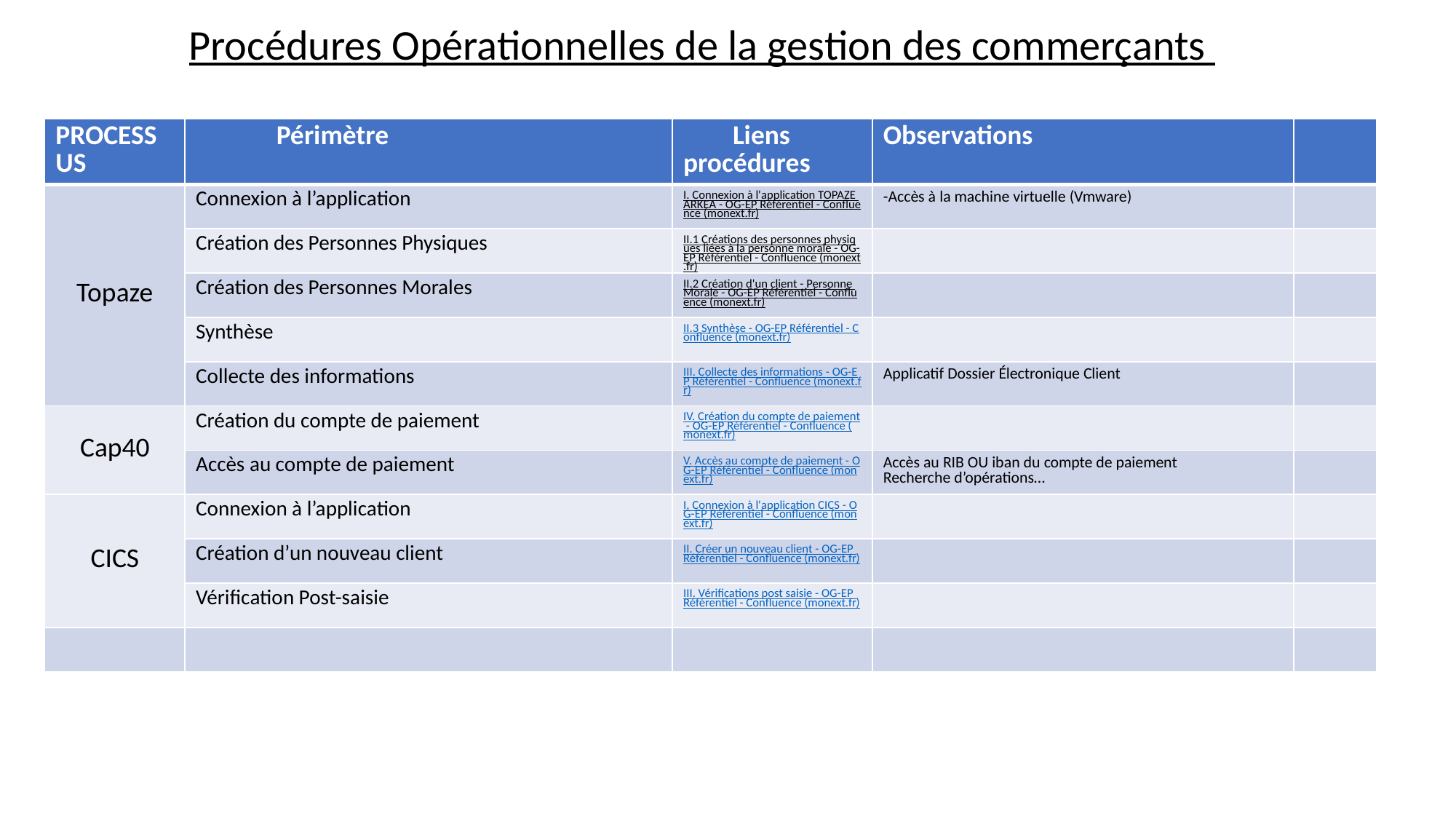

# Procédures Opérationnelles de la gestion des commerçants
| PROCESSUS | Périmètre | Liens procédures | Observations |  |
| --- | --- | --- | --- | --- |
| Topaze | Connexion à l’application | I. Connexion à l'application TOPAZE ARKEA - OG-EP Référentiel - Confluence (monext.fr) | -Accès à la machine virtuelle (Vmware) |  |
|  | Création des Personnes Physiques | II.1 Créations des personnes physiques liées à la personne morale - OG-EP Référentiel - Confluence (monext.fr) |  |  |
|  | Création des Personnes Morales | II.2 Création d'un client - Personne Morale - OG-EP Référentiel - Confluence (monext.fr) |  |  |
|  | Synthèse | II.3 Synthèse - OG-EP Référentiel - Confluence (monext.fr) |  |  |
|  | Collecte des informations | III. Collecte des informations - OG-EP Référentiel - Confluence (monext.fr) | Applicatif Dossier Électronique Client |  |
| Cap40 | Création du compte de paiement | IV. Création du compte de paiement - OG-EP Référentiel - Confluence (monext.fr) |  |  |
|  | Accès au compte de paiement | V. Accès au compte de paiement - OG-EP Référentiel - Confluence (monext.fr) | Accès au RIB OU iban du compte de paiement Recherche d’opérations… |  |
| CICS | Connexion à l’application | I. Connexion à l'application CICS - OG-EP Référentiel - Confluence (monext.fr) |  |  |
|  | Création d’un nouveau client | II. Créer un nouveau client - OG-EP Référentiel - Confluence (monext.fr) |  |  |
|  | Vérification Post-saisie | III. Vérifications post saisie - OG-EP Référentiel - Confluence (monext.fr) |  |  |
|  |  |  |  |  |
-